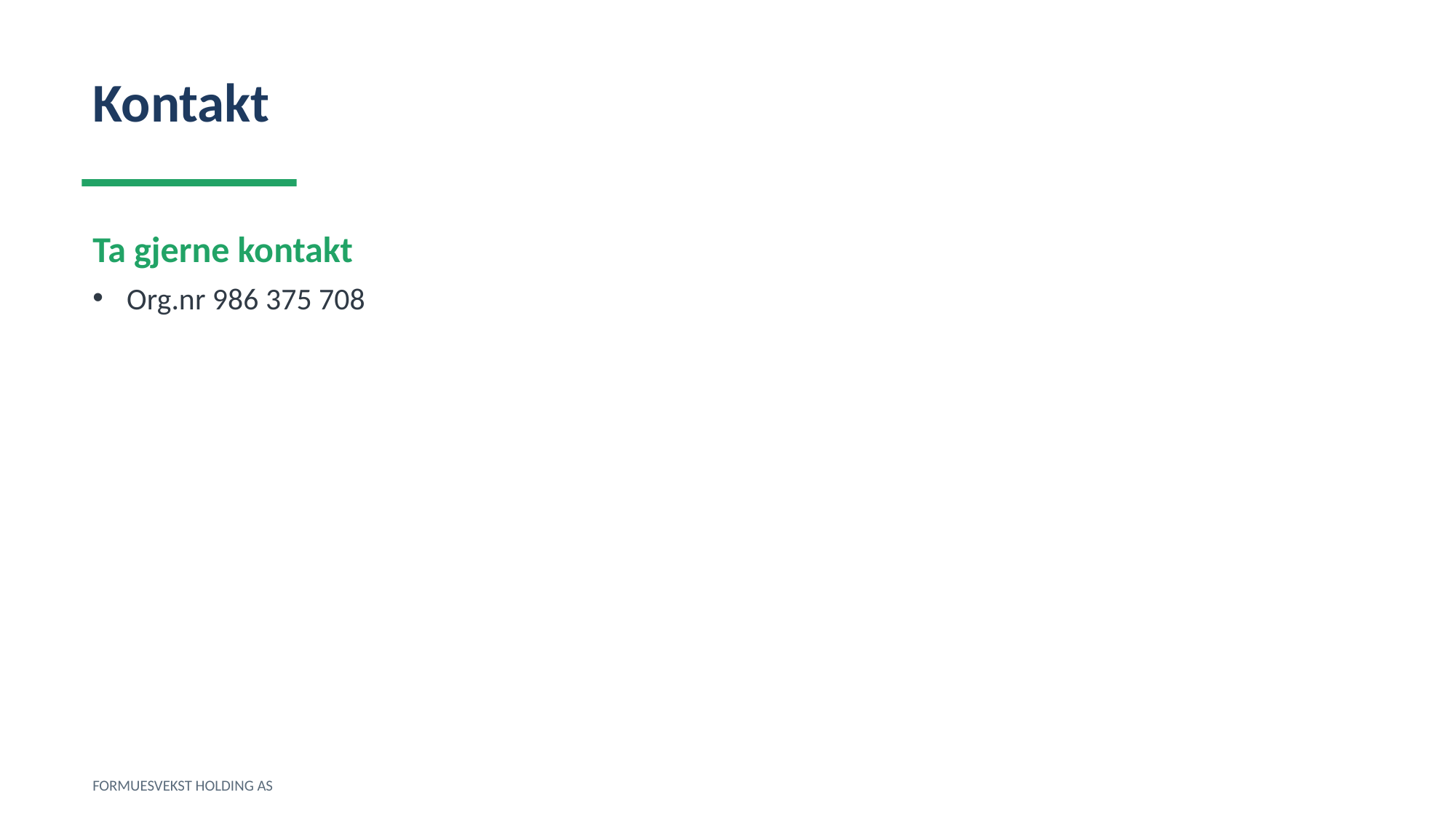

Kontakt

Ta gjerne kontakt
Org.nr 986 375 708
FORMUESVEKST HOLDING AS